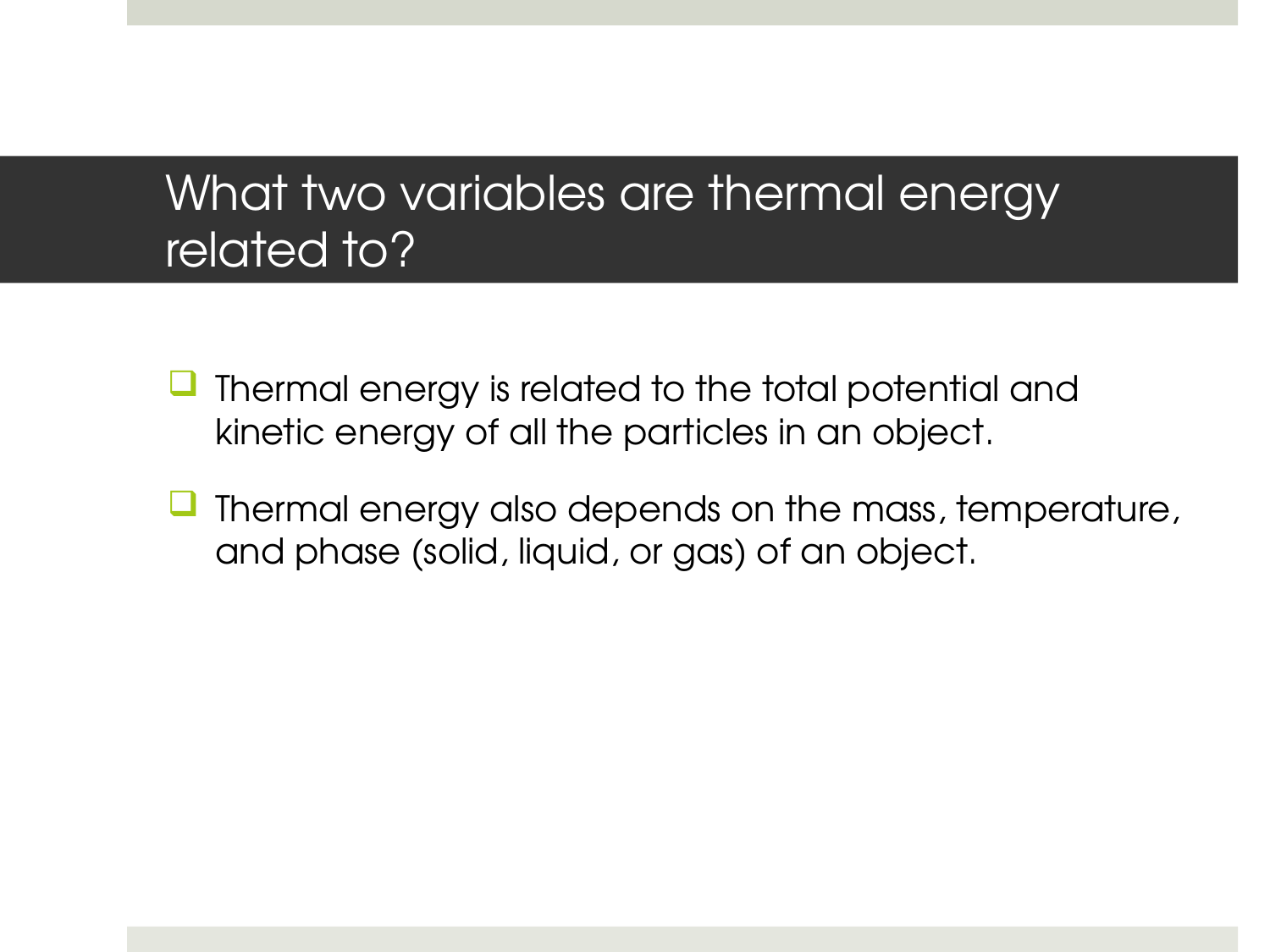

# What two variables are thermal energy related to?
Thermal energy is related to the total potential and kinetic energy of all the particles in an object.
Thermal energy also depends on the mass, temperature, and phase (solid, liquid, or gas) of an object.